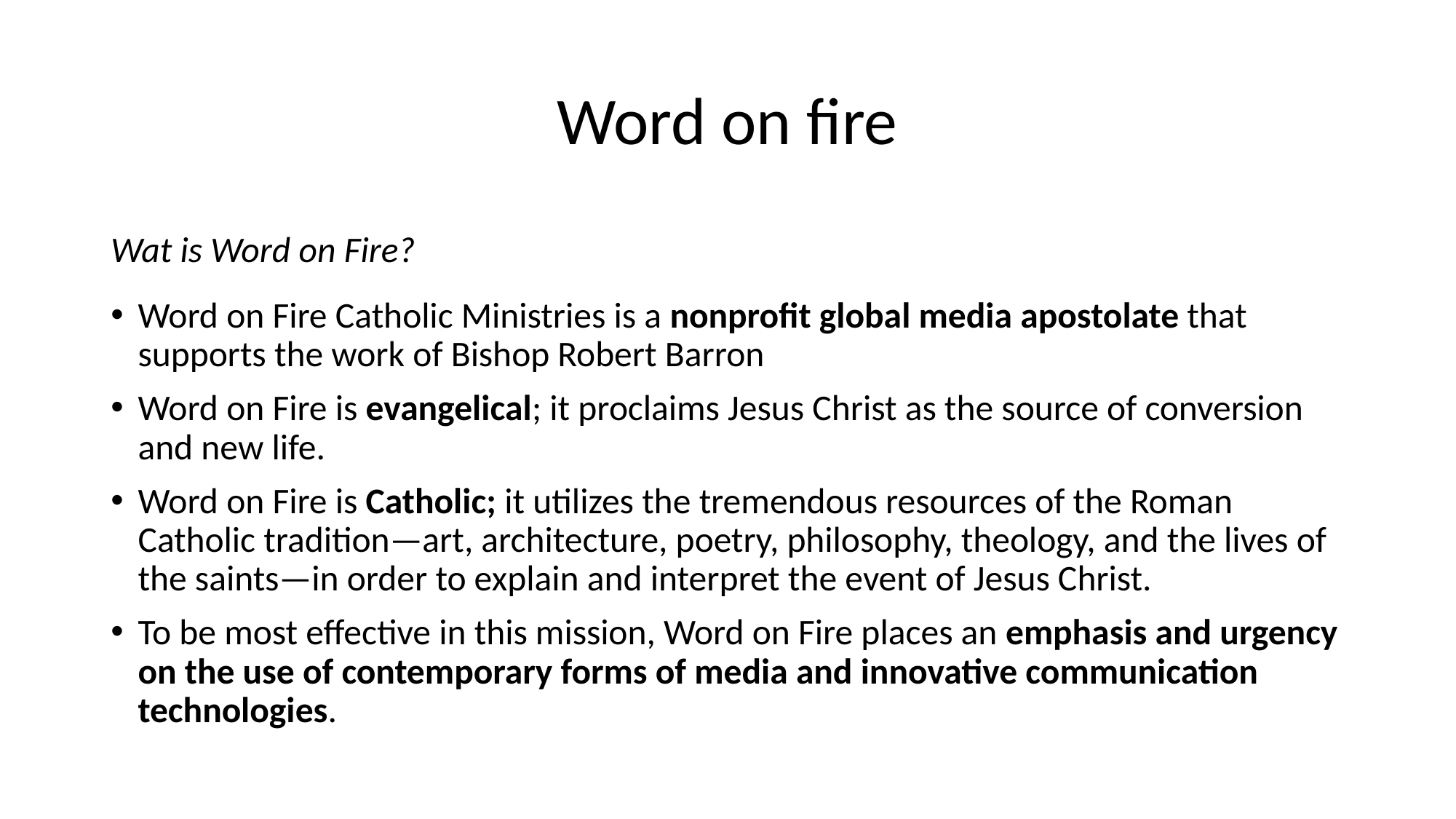

# Word on fire
Wat is Word on Fire?
Word on Fire Catholic Ministries is a nonprofit global media apostolate that supports the work of Bishop Robert Barron
Word on Fire is evangelical; it proclaims Jesus Christ as the source of conversion and new life.
Word on Fire is Catholic; it utilizes the tremendous resources of the Roman Catholic tradition—art, architecture, poetry, philosophy, theology, and the lives of the saints—in order to explain and interpret the event of Jesus Christ.
To be most effective in this mission, Word on Fire places an emphasis and urgency on the use of contemporary forms of media and innovative communication technologies.